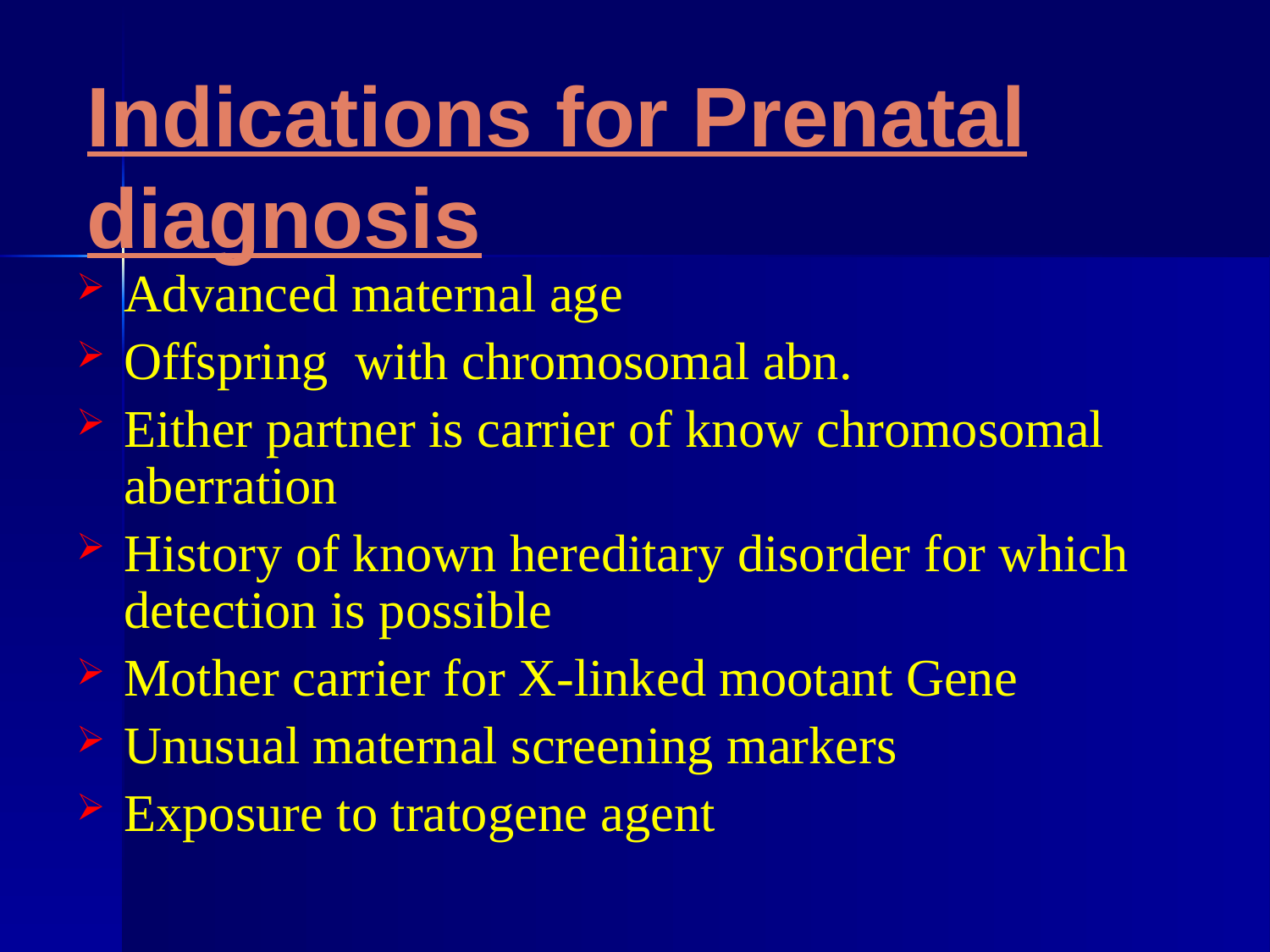

# Indications for Prenatal diagnosis
Advanced maternal age
Offspring  with chromosomal abn.
Either partner is carrier of know chromosomal aberration
History of known hereditary disorder for which detection is possible
Mother carrier for X-linked mootant Gene
Unusual maternal screening markers
Exposure to tratogene agent